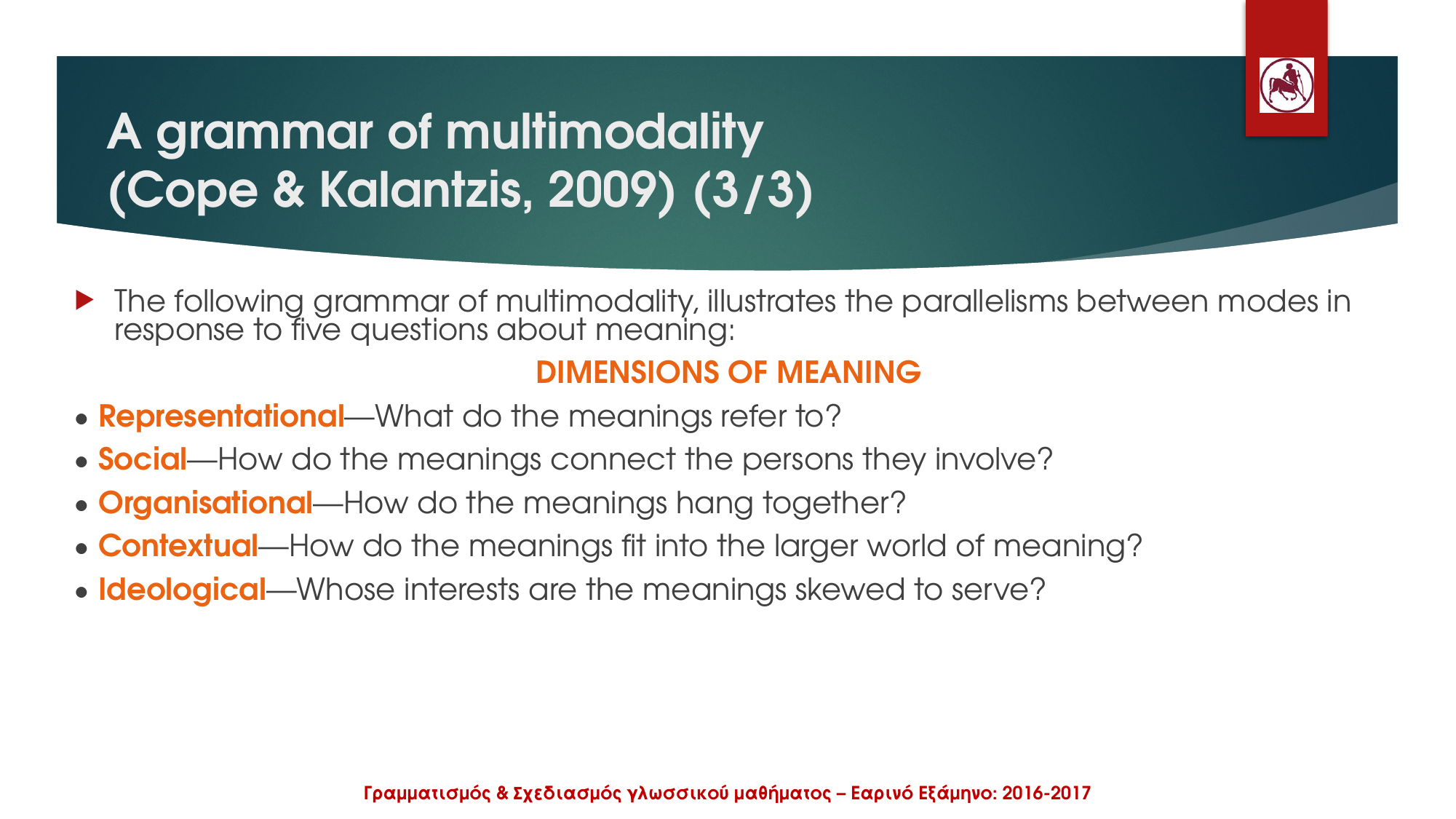

# A grammar of multimodality (Cope & Kalantzis, 2009) (3/3)
The following grammar of multimodality, illustrates the parallelisms between modes in response to five questions about meaning:
DIMENSIONS OF MEANING
• Representational—What do the meanings refer to?
• Social—How do the meanings connect the persons they involve?
• Organisational—How do the meanings hang together?
• Contextual—How do the meanings fit into the larger world of meaning?
• Ideological—Whose interests are the meanings skewed to serve?